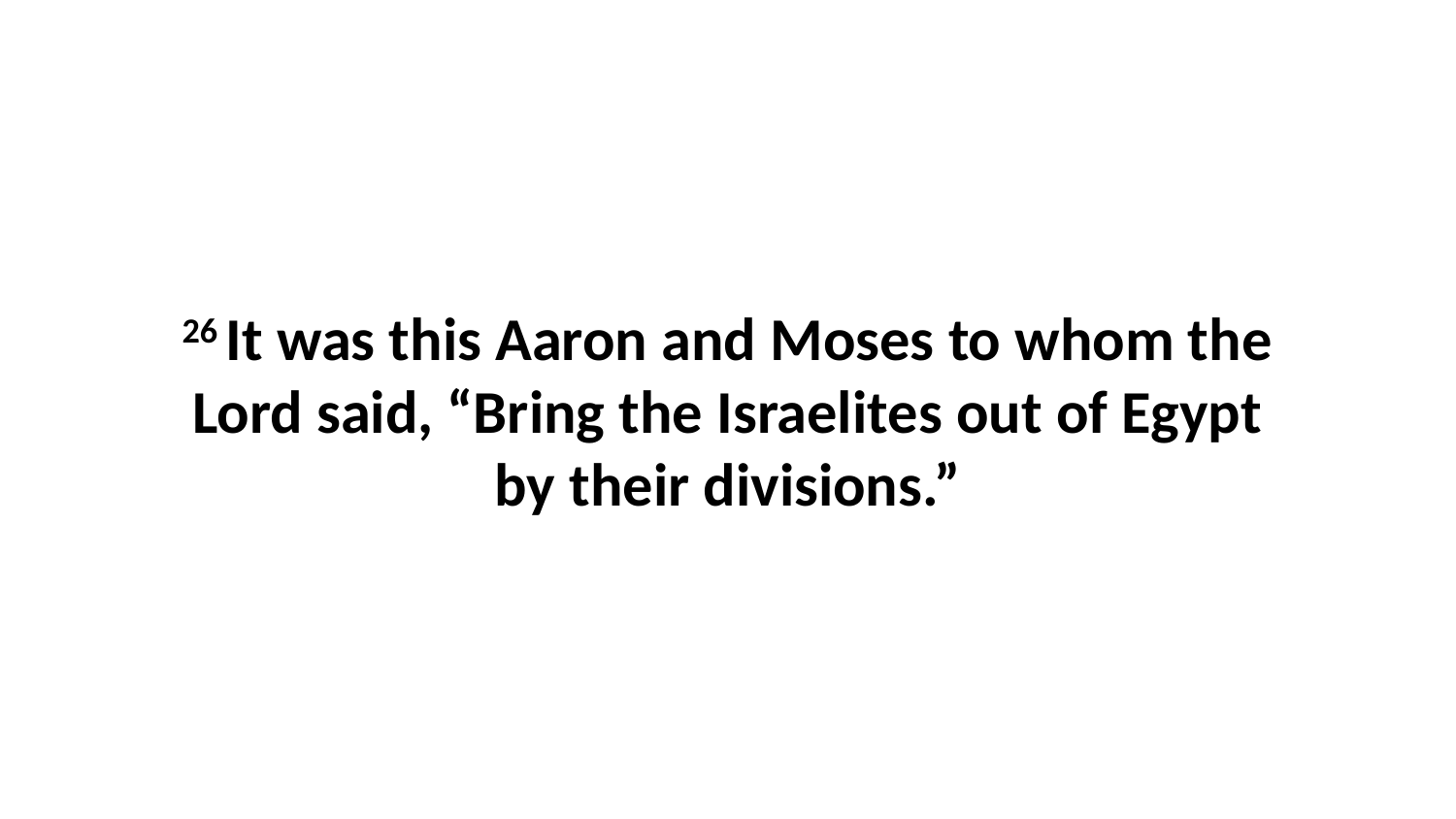

26 It was this Aaron and Moses to whom the Lord said, “Bring the Israelites out of Egypt by their divisions.”